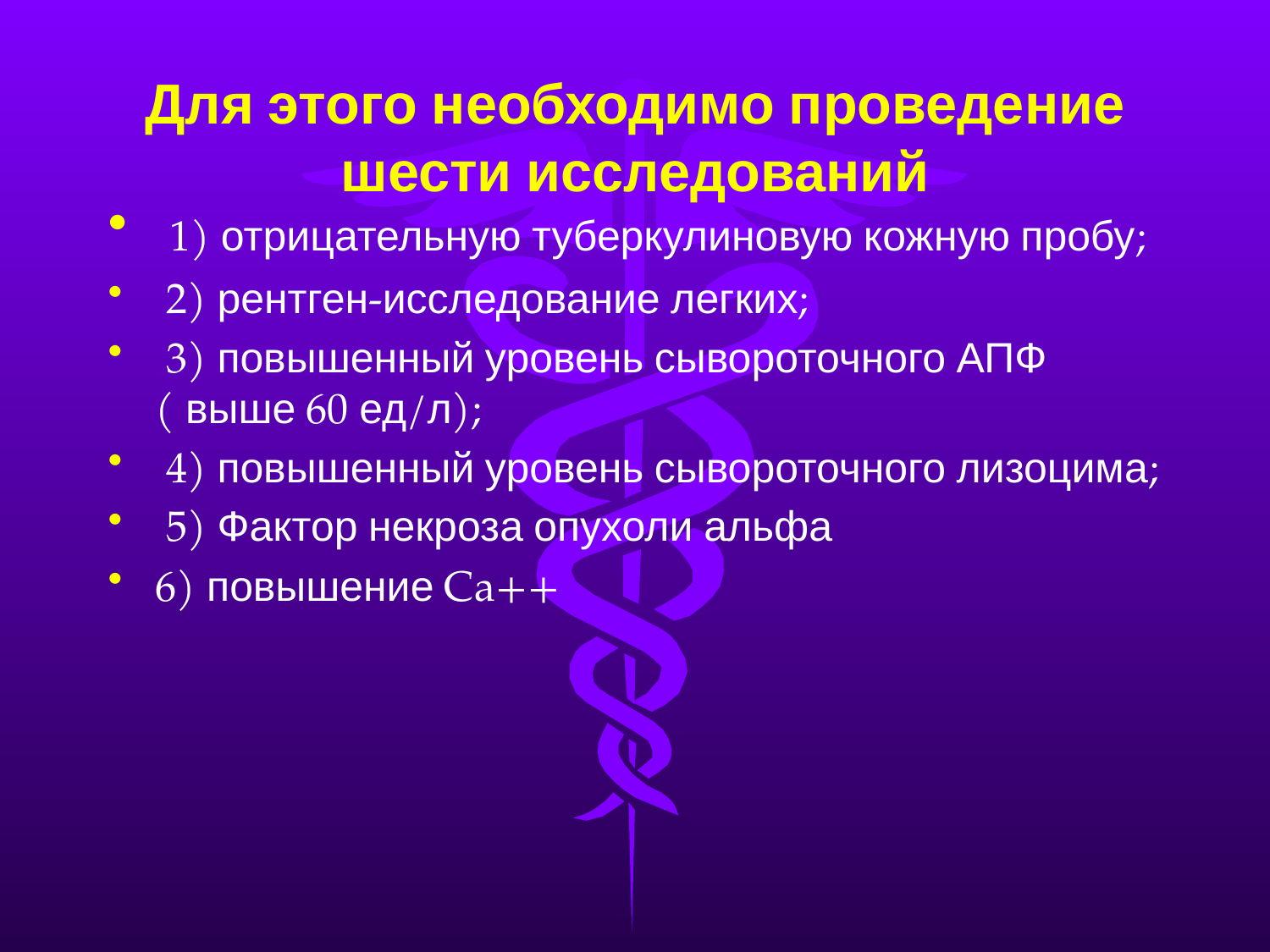

# Для этого необходимо проведение шести исследований
 1) отрицательную туберкулиновую кожную пробу;
 2) рентген-исследование легких;
 3) повышенный уровень сывороточного АПФ ( выше 60 ед/л);
 4) повышенный уровень сывороточного лизоцима;
 5) Фактор некроза опухоли альфа
6) повышение Ca++